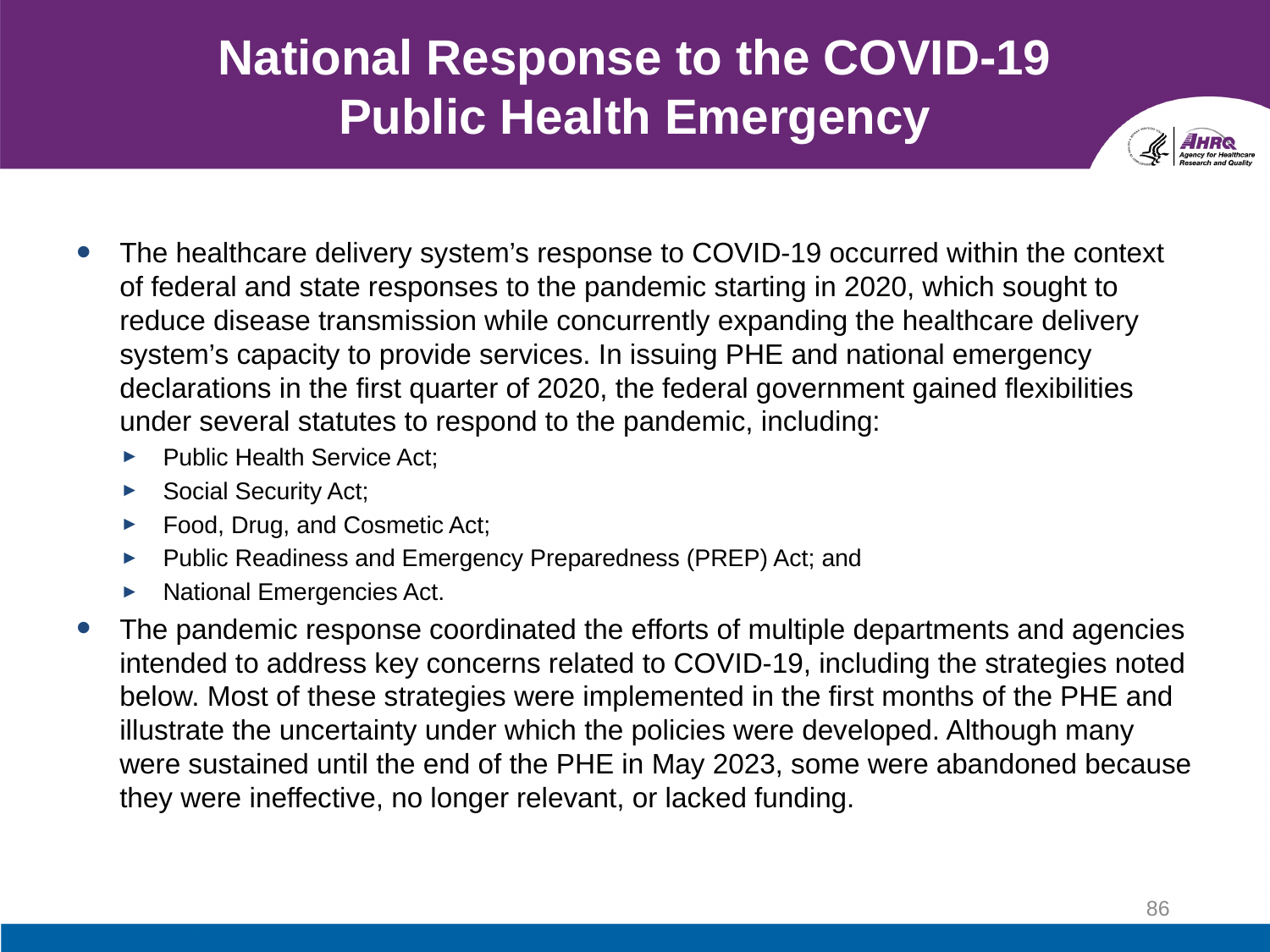

# National Response to the COVID-19 Public Health Emergency
The healthcare delivery system’s response to COVID-19 occurred within the context of federal and state responses to the pandemic starting in 2020, which sought to reduce disease transmission while concurrently expanding the healthcare delivery system’s capacity to provide services. In issuing PHE and national emergency declarations in the first quarter of 2020, the federal government gained flexibilities under several statutes to respond to the pandemic, including:
Public Health Service Act;
Social Security Act;
Food, Drug, and Cosmetic Act;
Public Readiness and Emergency Preparedness (PREP) Act; and
National Emergencies Act.
The pandemic response coordinated the efforts of multiple departments and agencies intended to address key concerns related to COVID-19, including the strategies noted below. Most of these strategies were implemented in the first months of the PHE and illustrate the uncertainty under which the policies were developed. Although many were sustained until the end of the PHE in May 2023, some were abandoned because they were ineffective, no longer relevant, or lacked funding.

86